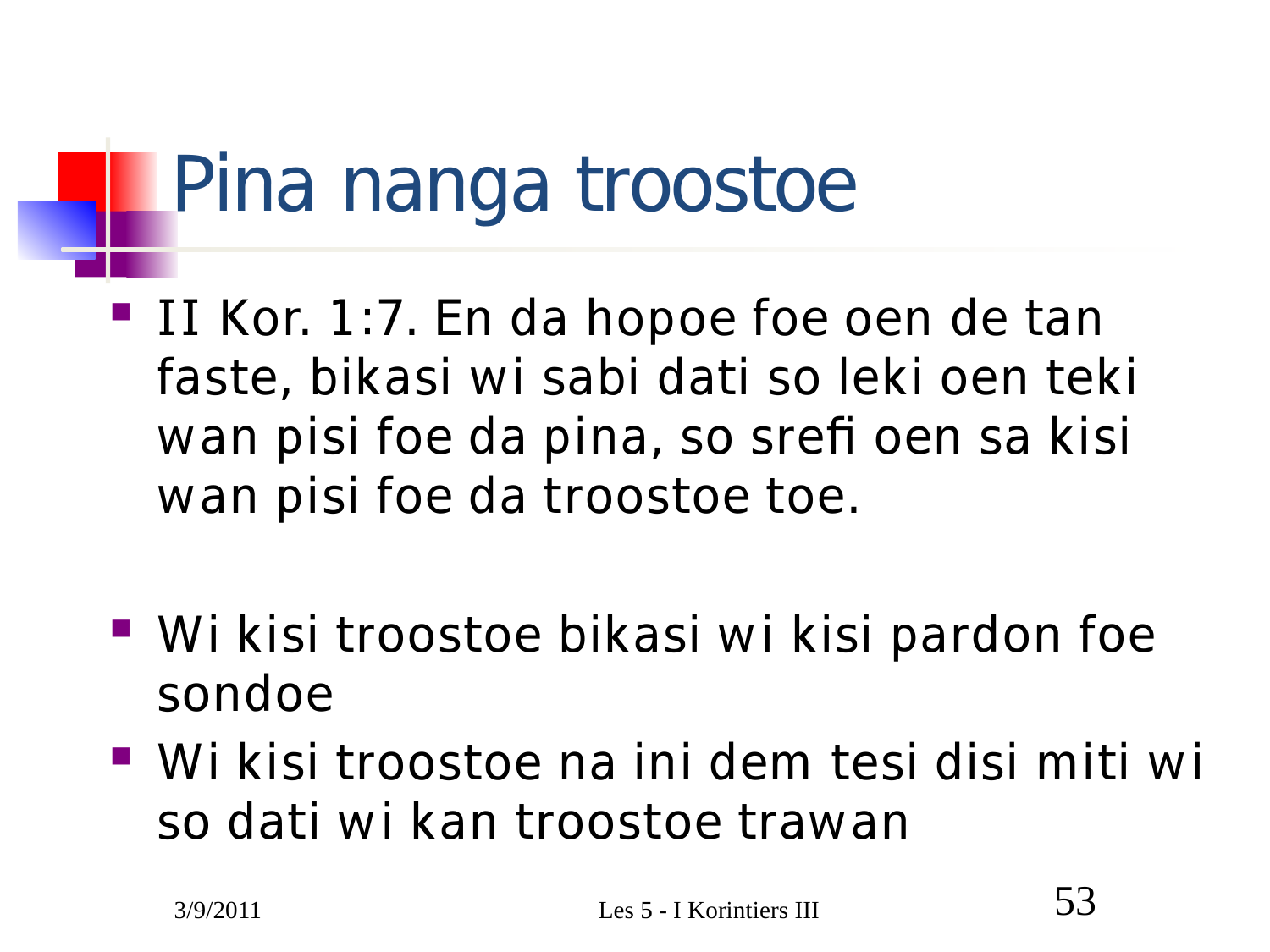

# Pina nanga troostoe
II Kor. 1:7. En da hopoe foe oen de tan faste, bikasi wi sabi dati so leki oen teki wan pisi foe da pina, so srefi oen sa kisi wan pisi foe da troostoe toe.

Wi kisi troostoe bikasi wi kisi pardon foe sondoe
Wi kisi troostoe na ini dem tesi disi miti wi so dati wi kan troostoe trawan
3/9/2011
Les 5 - I Korintiers III
53